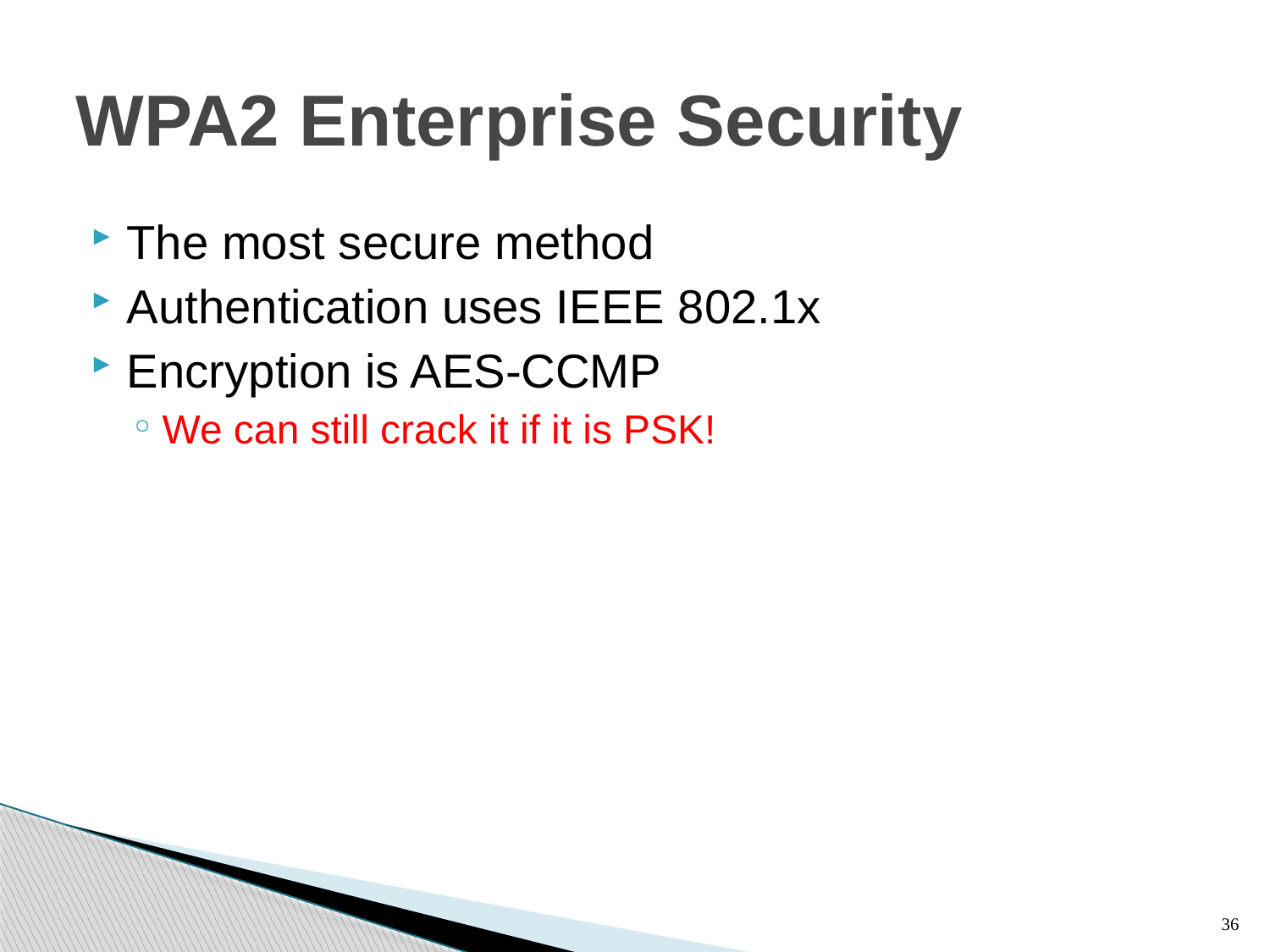

# WPA2 Enterprise Security
The most secure method
Authentication uses IEEE 802.1x
Encryption is AES-CCMP
We can still crack it if it is PSK!
36